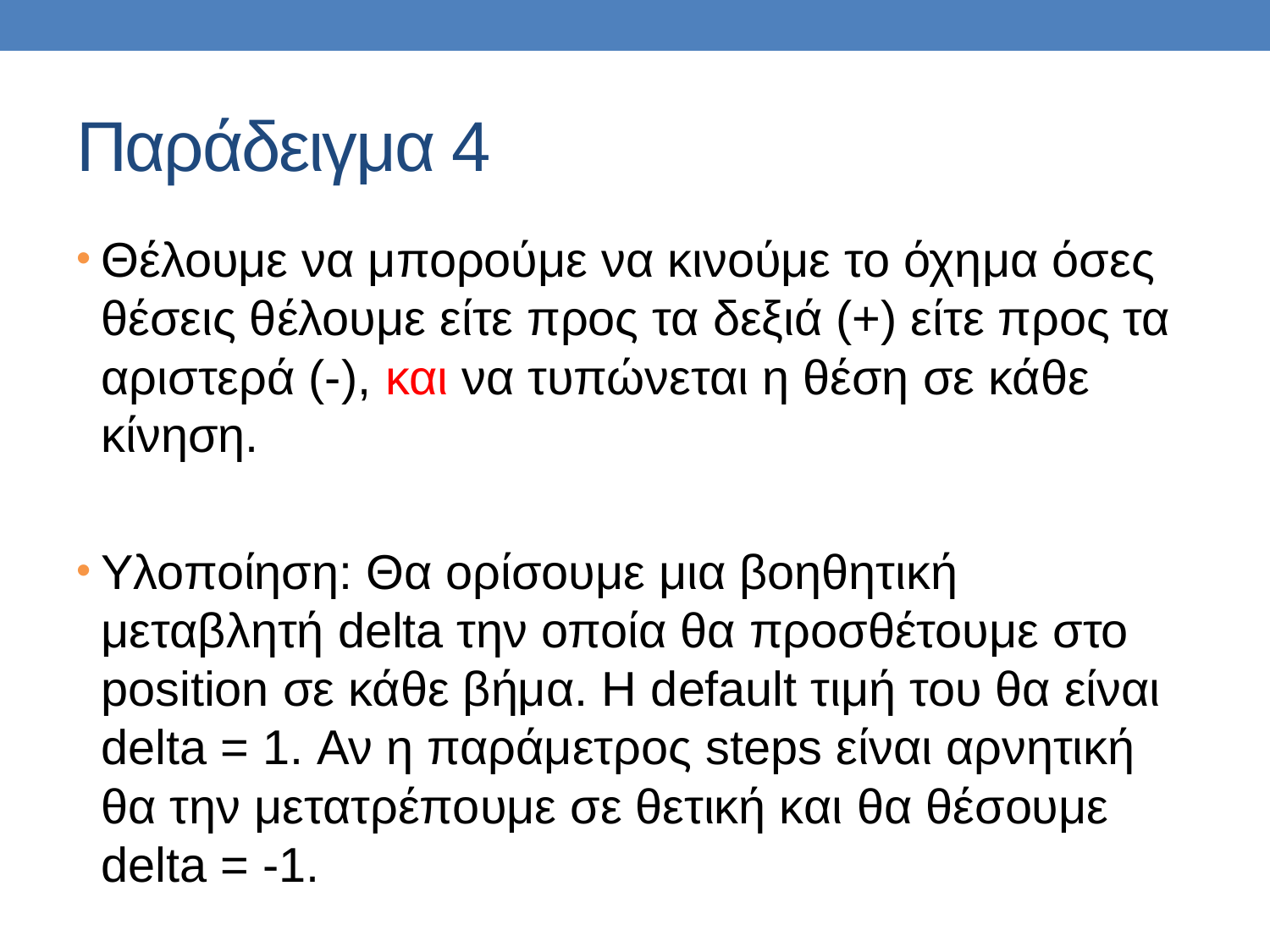

# Παράδειγμα 4
Θέλουμε να μπορούμε να κινούμε το όχημα όσες θέσεις θέλουμε είτε προς τα δεξιά (+) είτε προς τα αριστερά (-), και να τυπώνεται η θέση σε κάθε κίνηση.

Υλοποίηση: Θα ορίσουμε μια βοηθητική μεταβλητή delta την οποία θα προσθέτουμε στο position σε κάθε βήμα. Η default τιμή του θα είναι delta = 1. Αν η παράμετρος steps είναι αρνητική θα την μετατρέπουμε σε θετική και θα θέσουμε delta = -1.